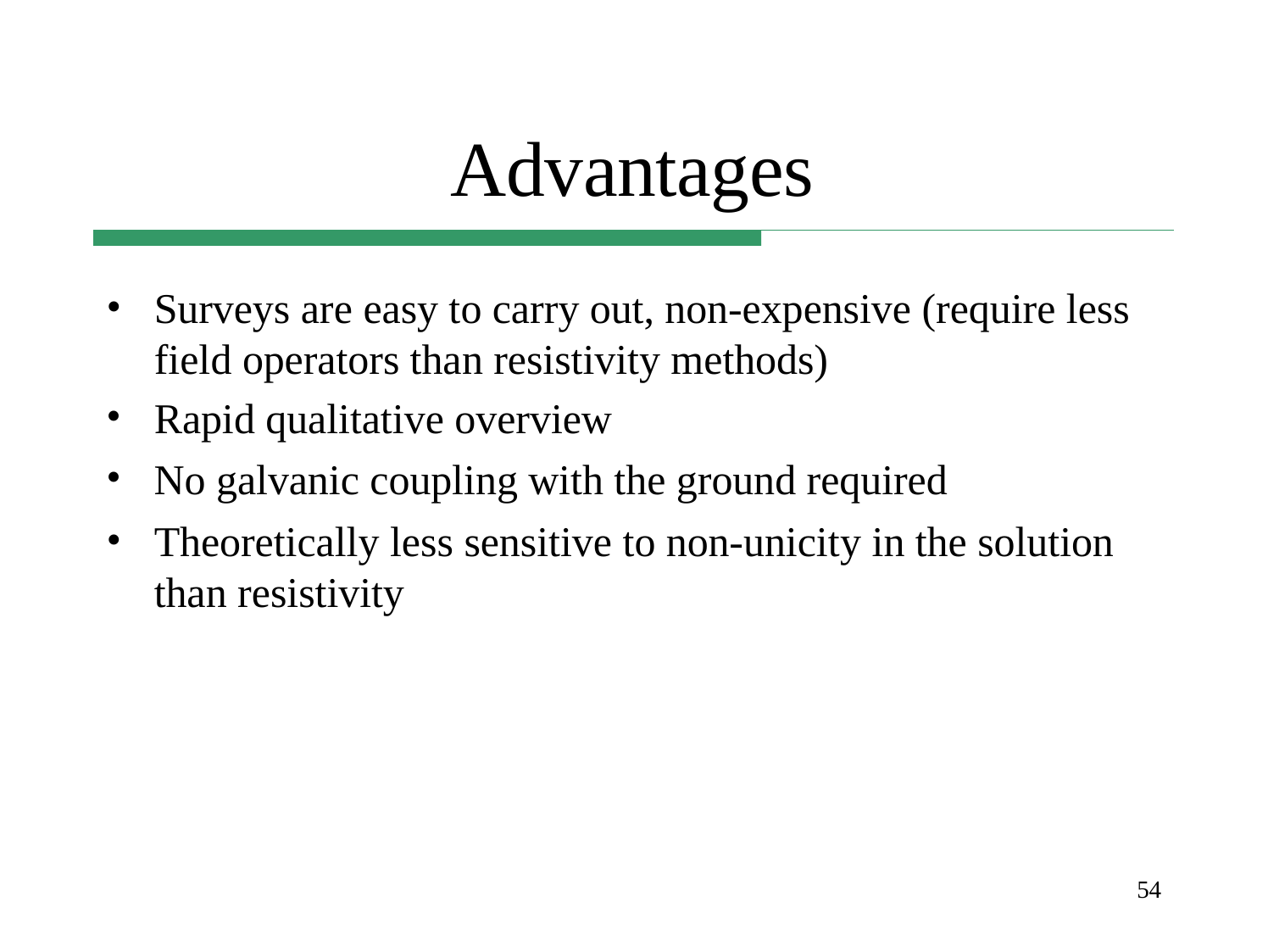

# Advantages
Surveys are easy to carry out, non-expensive (require less field operators than resistivity methods)
Rapid qualitative overview

No galvanic coupling with the ground required

Theoretically less sensitive to non-unicity in the solution than resistivity
54